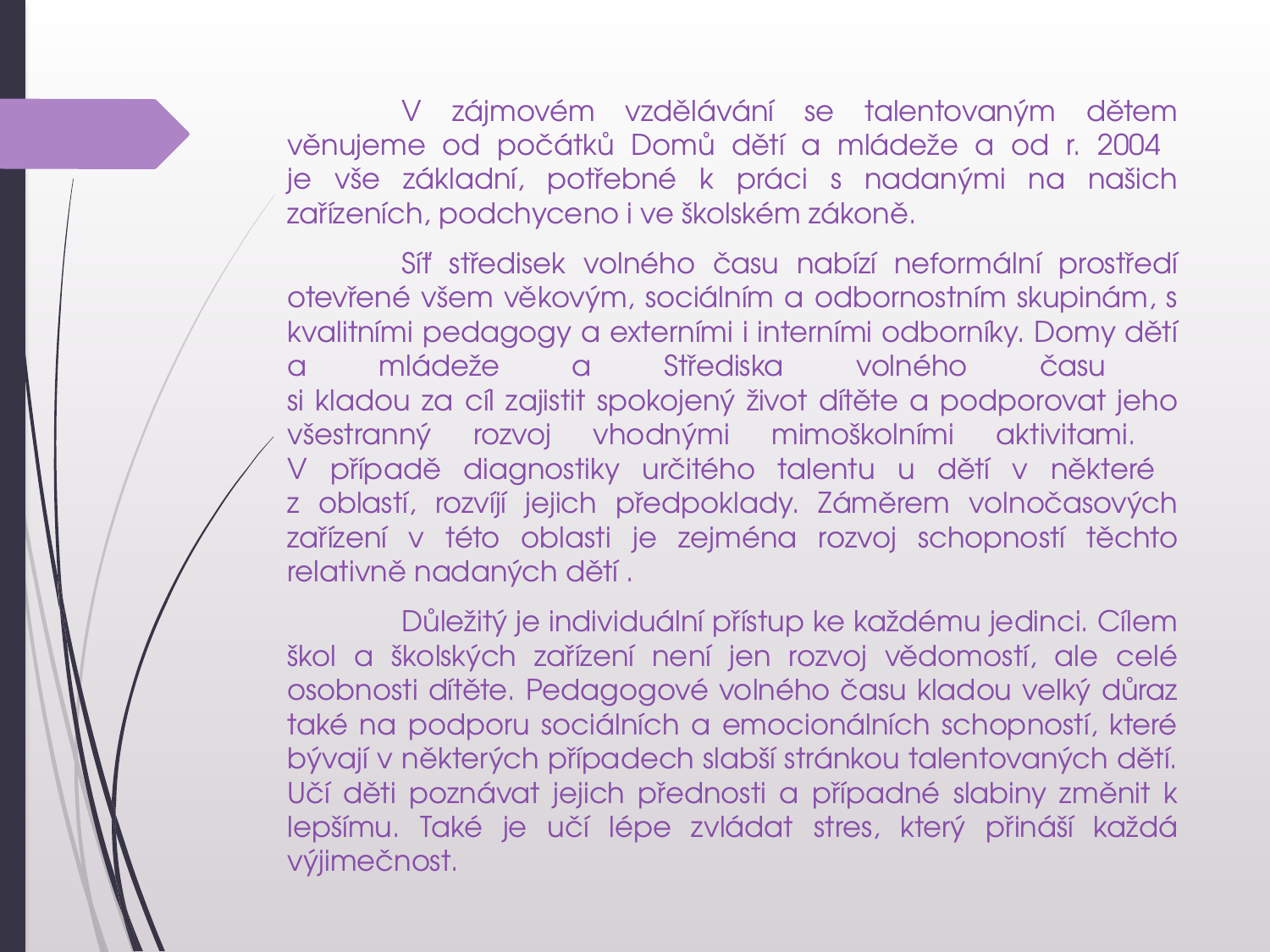

V zájmovém vzdělávání se talentovaným dětem věnujeme od počátků Domů dětí a mládeže a od r. 2004
je vše základní, potřebné k práci s nadanými na našich zařízeních, podchyceno i ve školském zákoně.
	Síť středisek volného času nabízí neformální prostředí otevřené všem věkovým, sociálním a odbornostním skupinám, s kvalitními pedagogy a externími i interními odborníky. Domy dětí a mládeže a Střediska volného času
si kladou za cíl zajistit spokojený život dítěte a podporovat jeho všestranný rozvoj vhodnými mimoškolními aktivitami.
V případě diagnostiky určitého talentu u dětí v některé
z oblastí, rozvíjí jejich předpoklady. Záměrem volnočasových zařízení v této oblasti je zejména rozvoj schopností těchto relativně nadaných dětí .
	Důležitý je individuální přístup ke každému jedinci. Cílem škol a školských zařízení není jen rozvoj vědomostí, ale celé osobnosti dítěte. Pedagogové volného času kladou velký důraz také na podporu sociálních a emocionálních schopností, které bývají v některých případech slabší stránkou talentovaných dětí. Učí děti poznávat jejich přednosti a případné slabiny změnit k lepšímu. Také je učí lépe zvládat stres, který přináší každá výjimečnost.